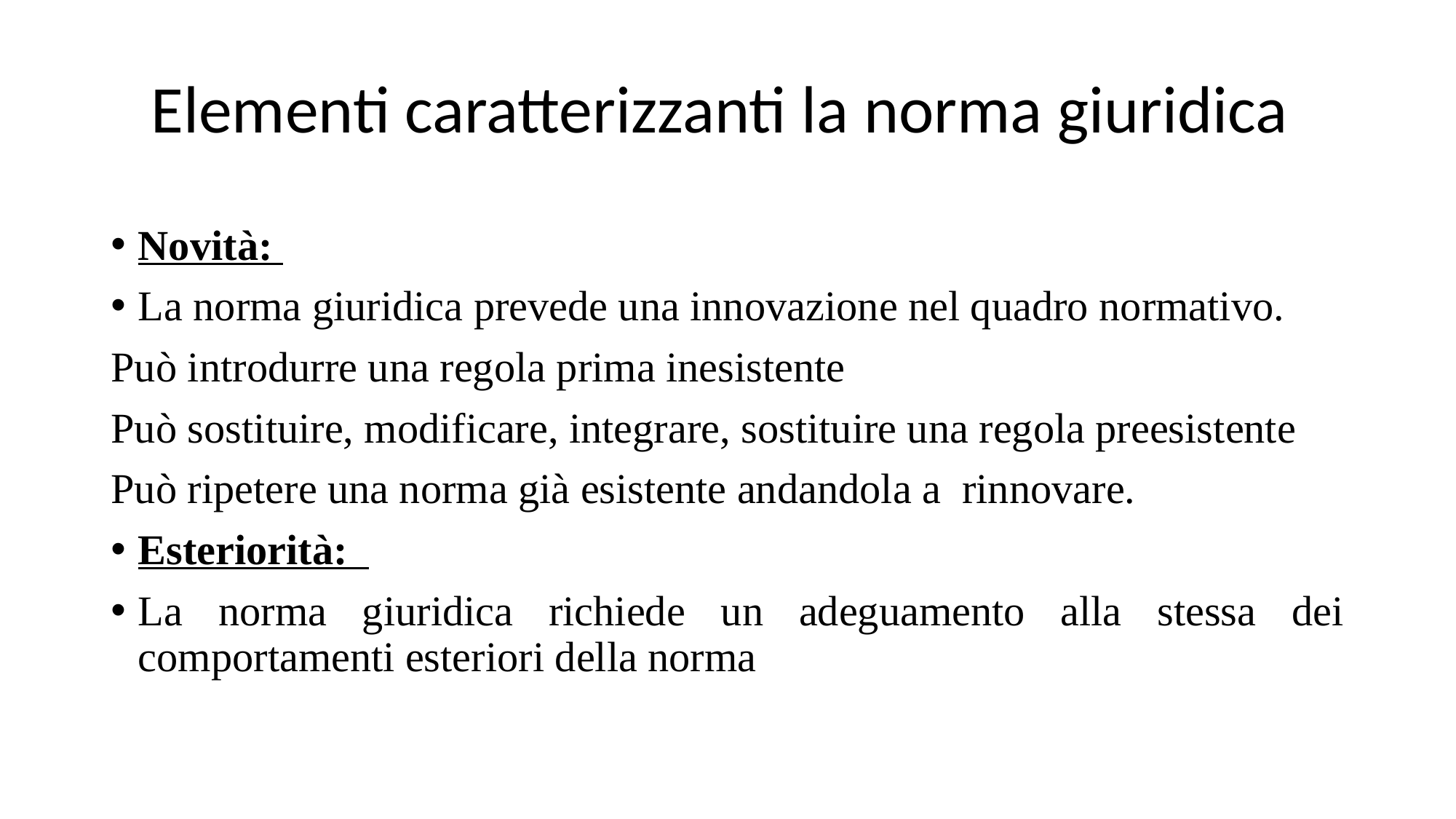

# Elementi caratterizzanti la norma giuridica
Novità:
La norma giuridica prevede una innovazione nel quadro normativo.
Può introdurre una regola prima inesistente
Può sostituire, modificare, integrare, sostituire una regola preesistente
Può ripetere una norma già esistente andandola a  rinnovare.
Esteriorità:
La norma giuridica richiede un adeguamento alla stessa dei comportamenti esteriori della norma